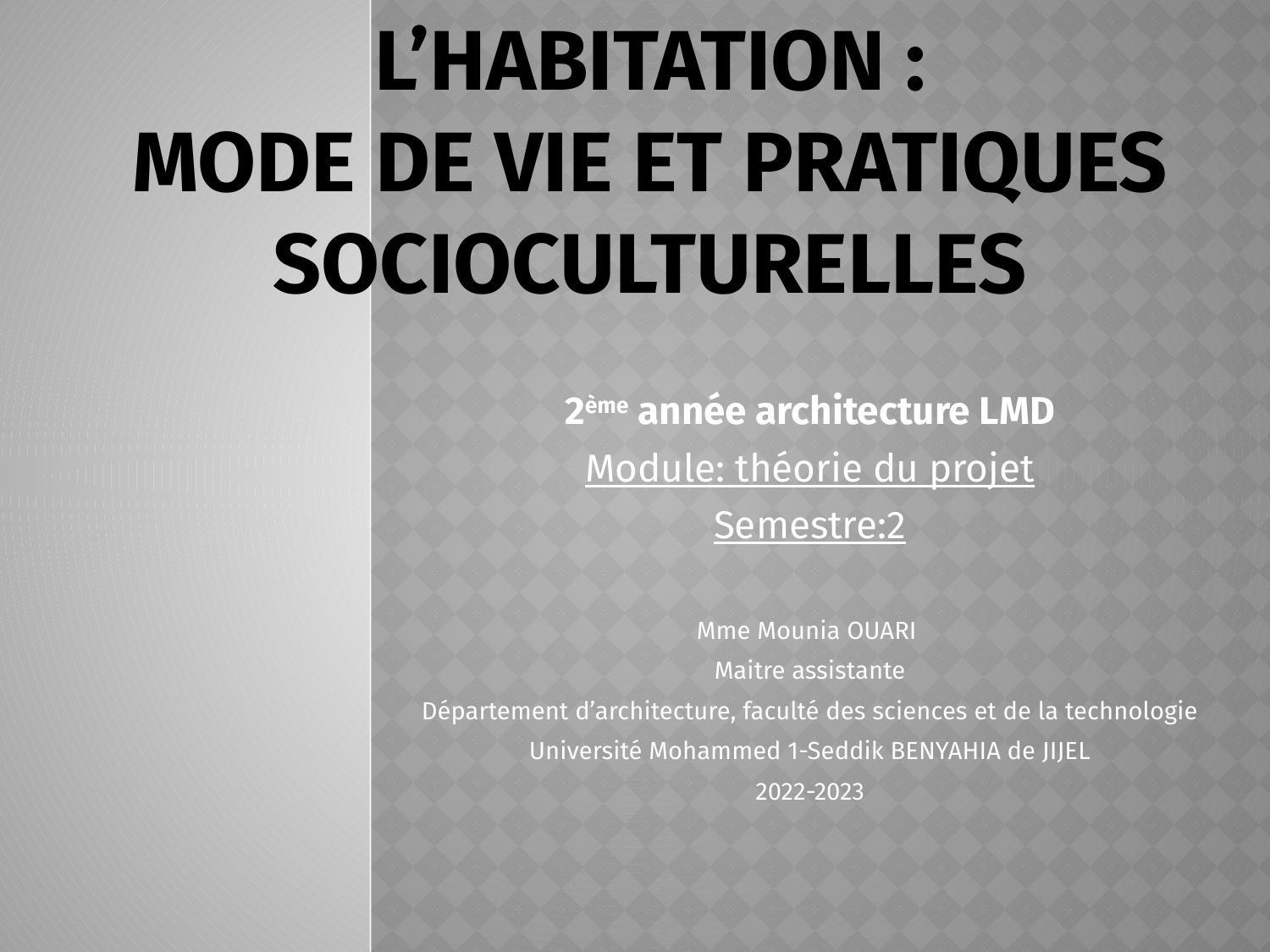

# L’habitation : mode de vie et pratiques socioculturelles
2ème année architecture LMD
Module: théorie du projet
Semestre:2

Mme Mounia OUARI
Maitre assistante
Département d’architecture, faculté des sciences et de la technologie
Université Mohammed 1-Seddik BENYAHIA de JIJEL
2022-2023